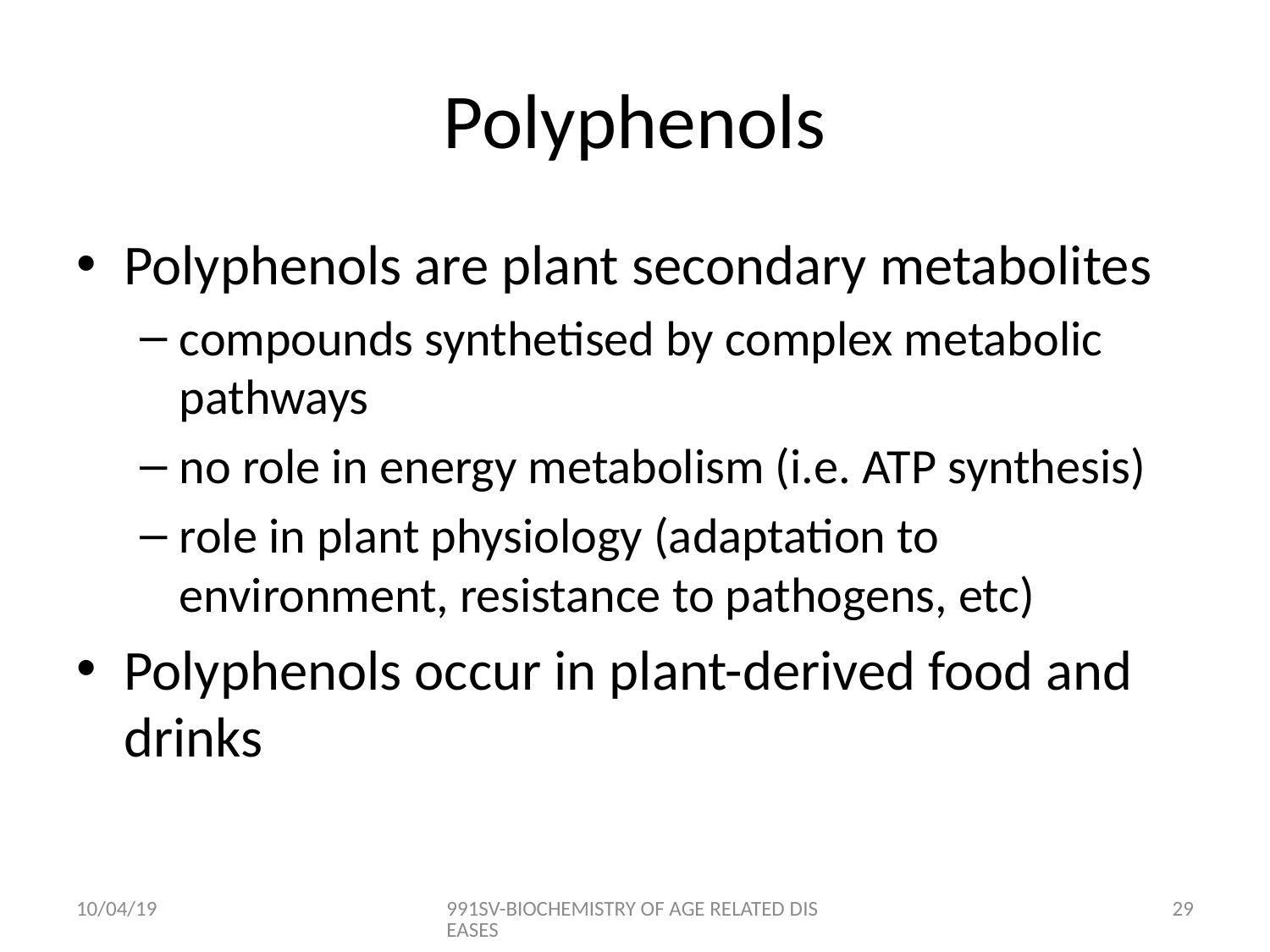

# Polyphenols
Polyphenols are plant secondary metabolites
compounds synthetised by complex metabolic pathways
no role in energy metabolism (i.e. ATP synthesis)
role in plant physiology (adaptation to environment, resistance to pathogens, etc)
Polyphenols occur in plant-derived food and drinks
10/04/19
991SV-BIOCHEMISTRY OF AGE RELATED DISEASES
29